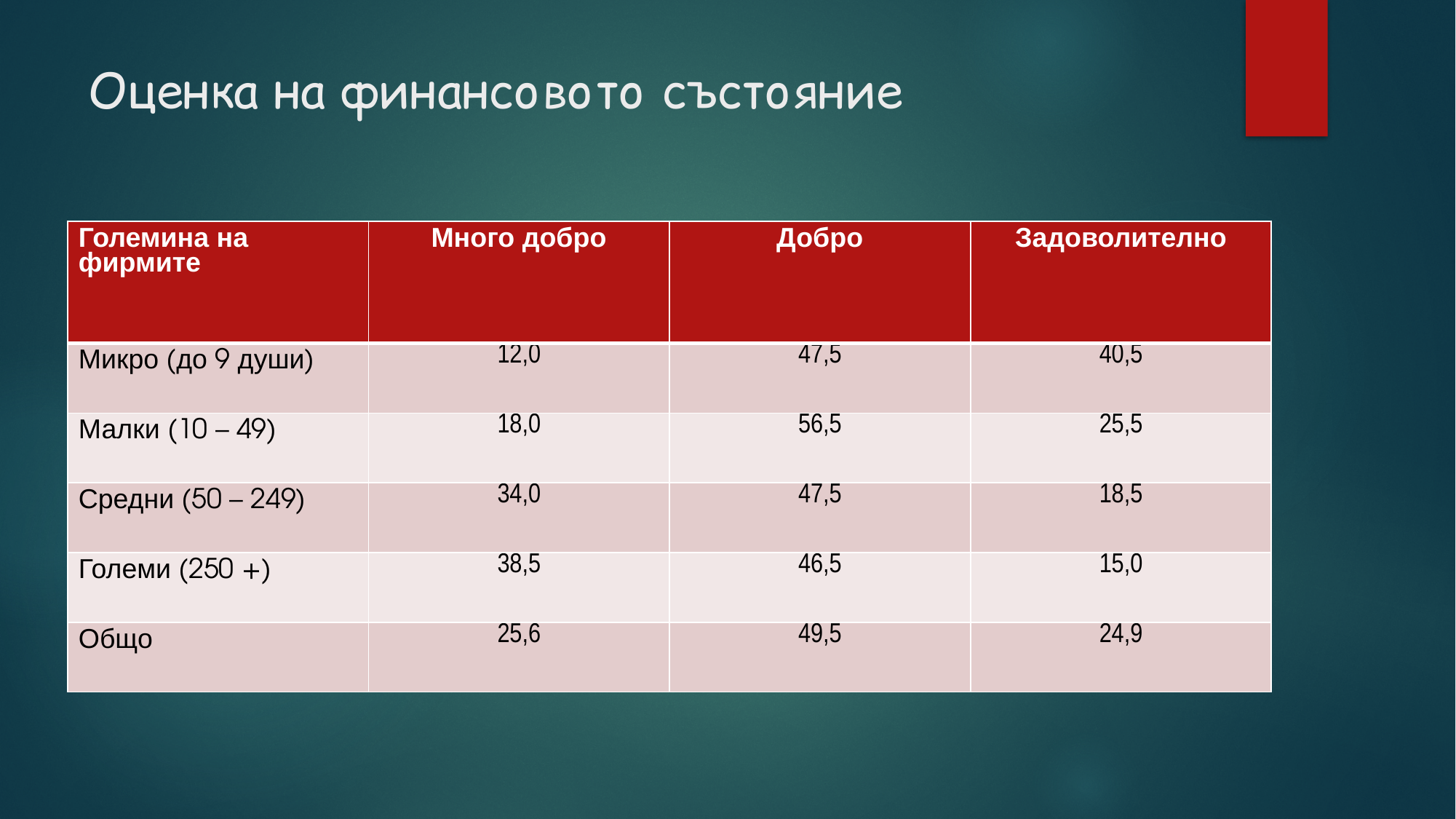

# Оценка на финансовото състояние
| Големина на фирмите | Много добро | Добро | Задоволително |
| --- | --- | --- | --- |
| Микро (до 9 души) | 12,0 | 47,5 | 40,5 |
| Малки (10 – 49) | 18,0 | 56,5 | 25,5 |
| Средни (50 – 249) | 34,0 | 47,5 | 18,5 |
| Големи (250 +) | 38,5 | 46,5 | 15,0 |
| Общо | 25,6 | 49,5 | 24,9 |